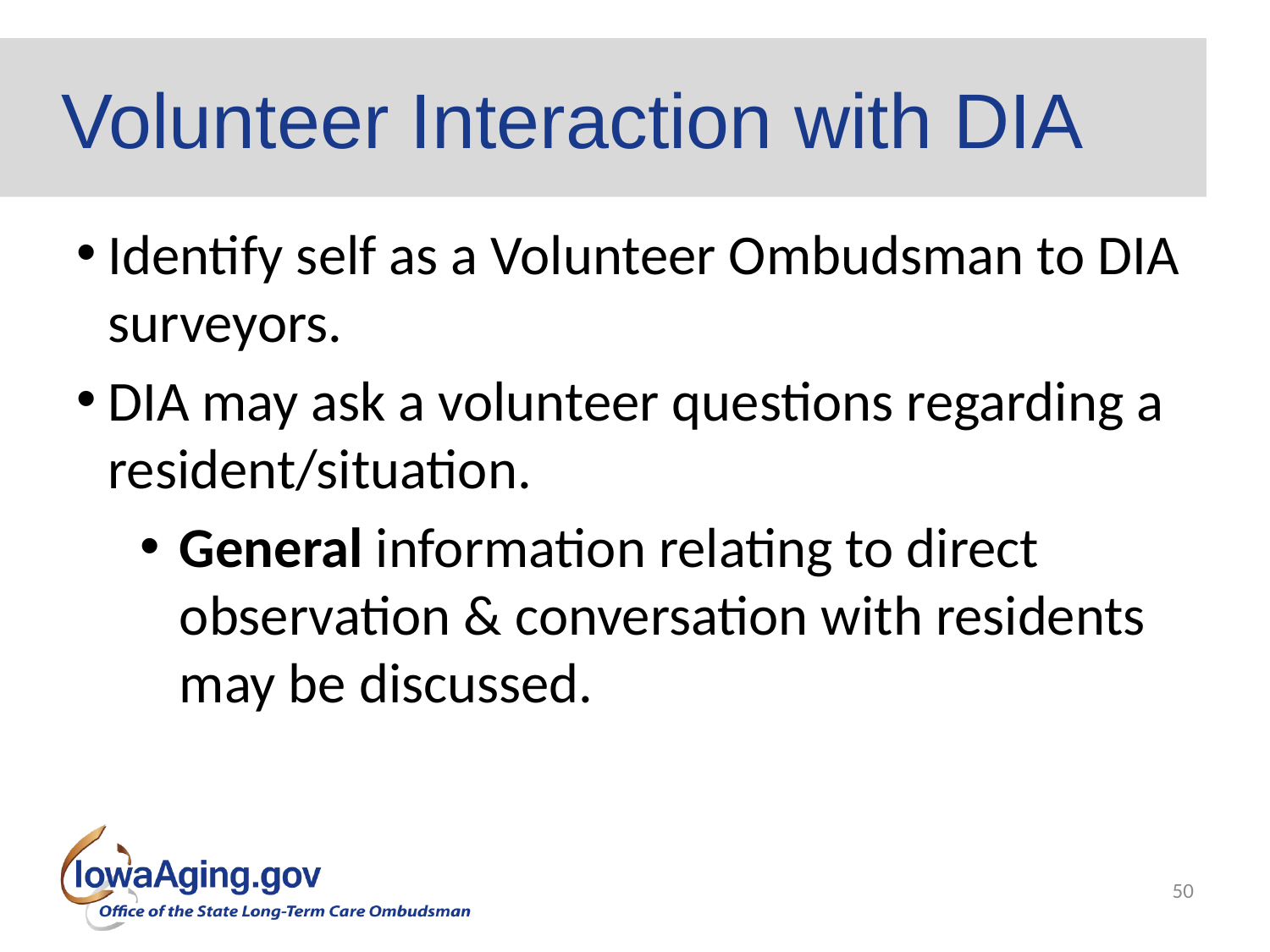

# Volunteer Interaction with DIA
Identify self as a Volunteer Ombudsman to DIA surveyors.
DIA may ask a volunteer questions regarding a resident/situation.
General information relating to direct observation & conversation with residents may be discussed.

50